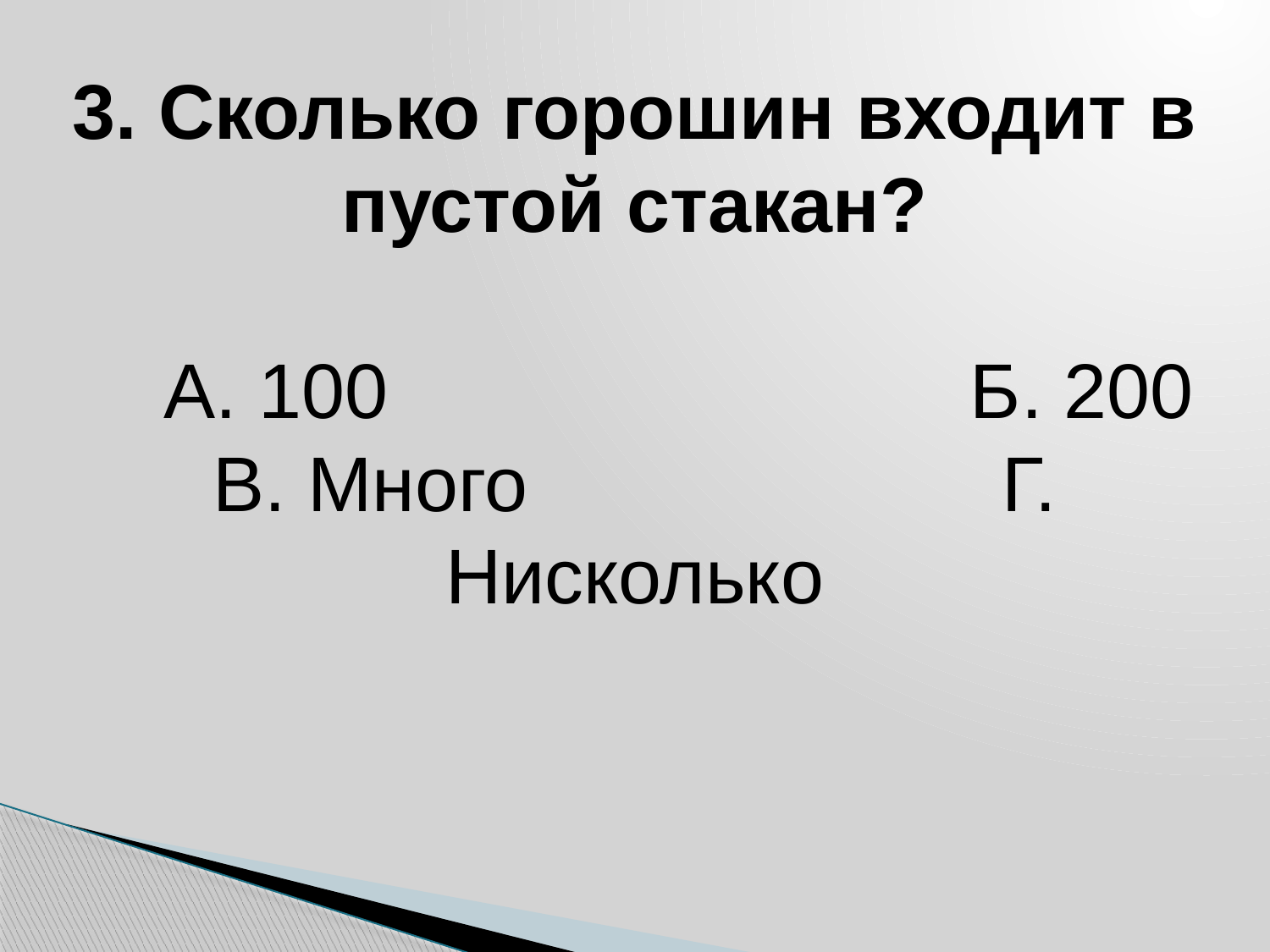

3. Сколько горошин входит в пустой стакан?

       А. 100                           Б. 200
В. Много                      Г. Нисколько